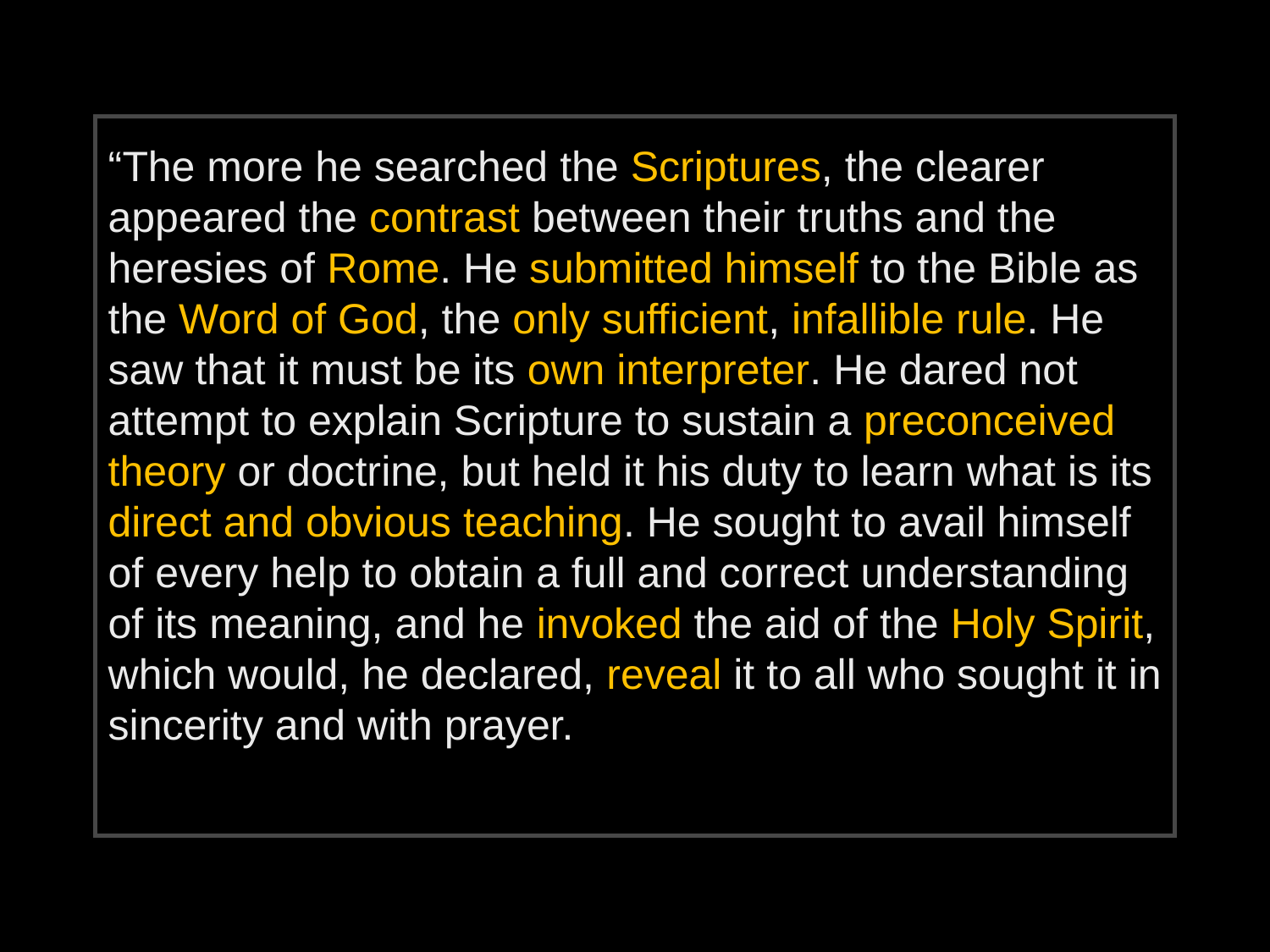

“The more he searched the Scriptures, the clearer appeared the contrast between their truths and the heresies of Rome. He submitted himself to the Bible as the Word of God, the only sufficient, infallible rule. He saw that it must be its own interpreter. He dared not attempt to explain Scripture to sustain a preconceived theory or doctrine, but held it his duty to learn what is its direct and obvious teaching. He sought to avail himself of every help to obtain a full and correct understanding of its meaning, and he invoked the aid of the Holy Spirit, which would, he declared, reveal it to all who sought it in sincerity and with prayer.